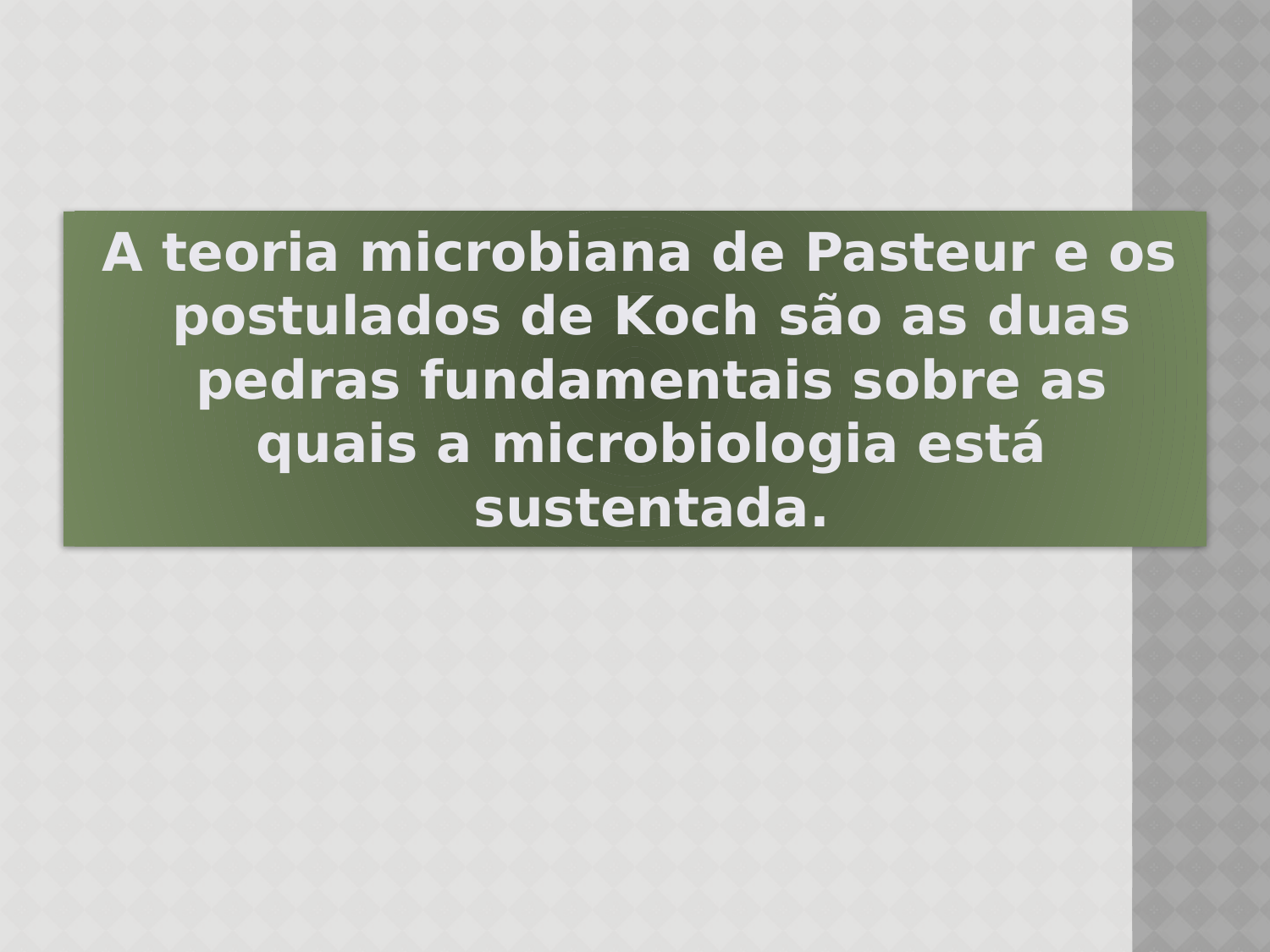

A teoria microbiana de Pasteur e os postulados de Koch são as duas pedras fundamentais sobre as quais a microbiologia está sustentada.